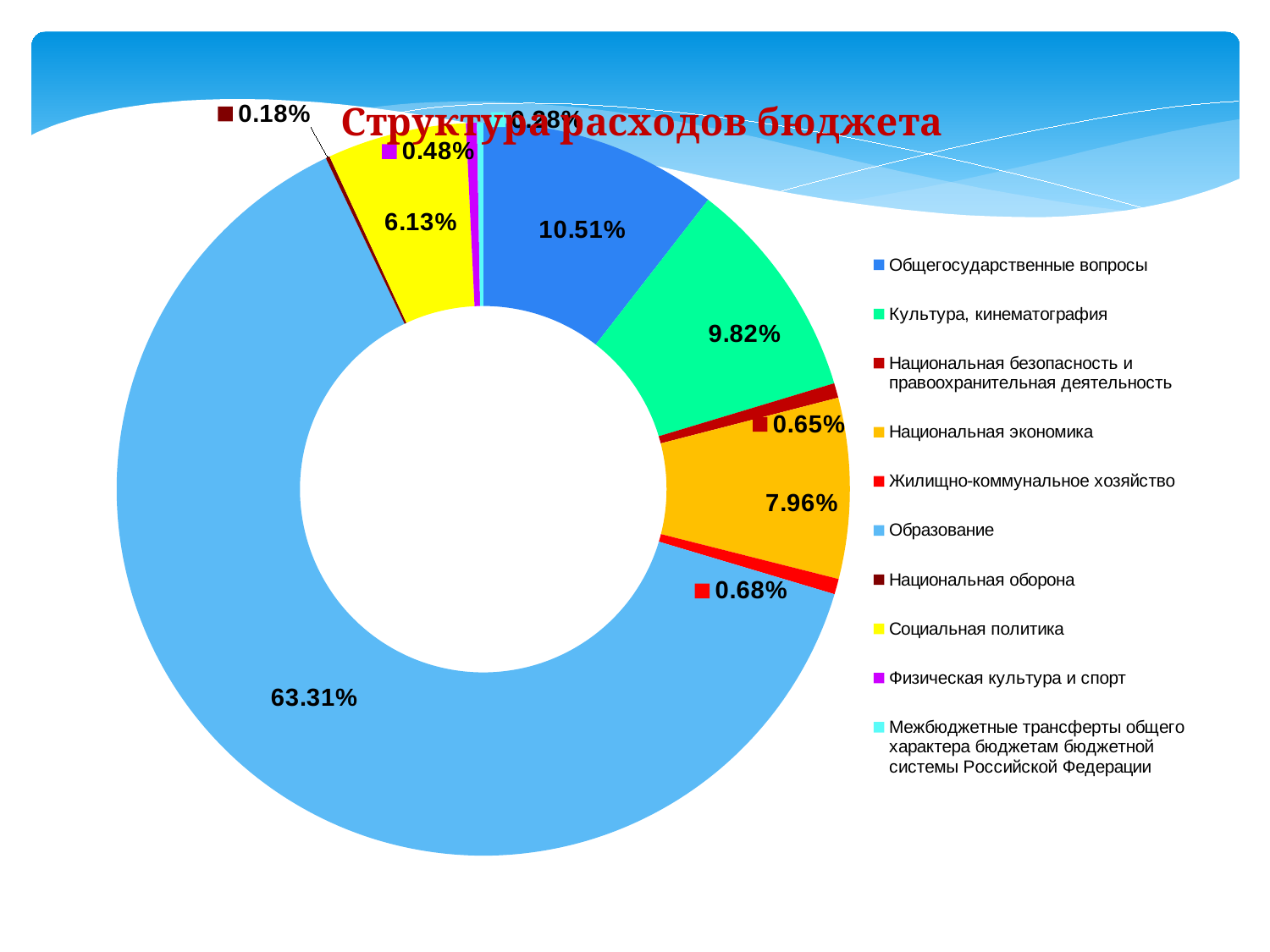

### Chart: Структура расходов бюджета

| Category | расходы бюджета |
|---|---|
| Общегосударственные вопросы  | 30077323.459999997 |
| Культура, кинематография  | 28105642.6 |
| Национальная безопасность и правоохранительная деятельность  | 1851983.59 |
| Национальная экономика  | 22789330.38 |
| Жилищно-коммунальное хозяйство  | 1951623.22 |
| Образование  | 181168057.86 |
| Национальная оборона  | 509338.0 |
| Социальная политика  | 17527665.21 |
| Физическая культура и спорт  | 1379688.11 |
| Межбюджетные трансферты общего характера бюджетам бюджетной системы Российской Федерации  | 788000.0 |